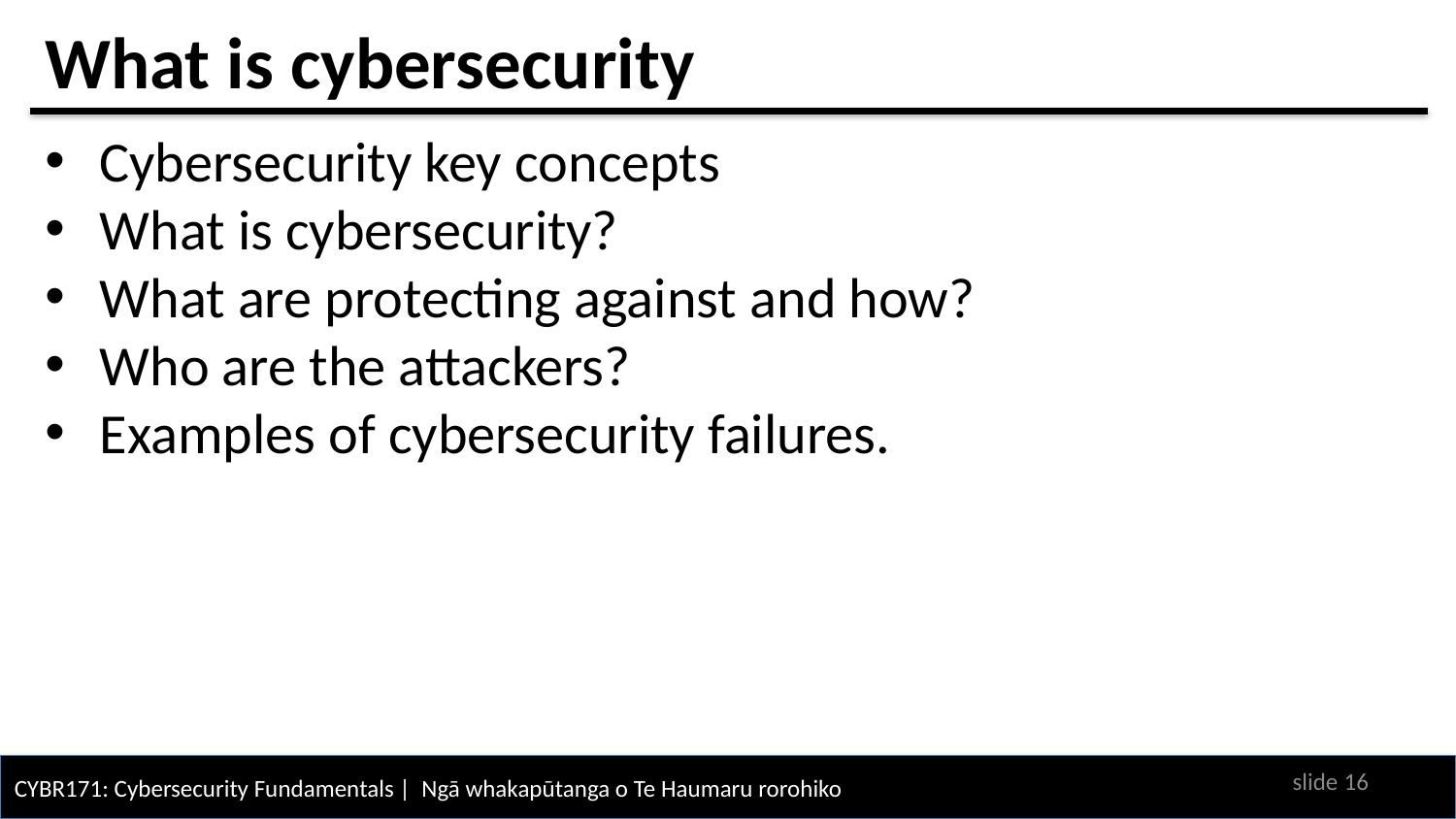

# What is cybersecurity
Cybersecurity key concepts
What is cybersecurity?
What are protecting against and how?
Who are the attackers?
Examples of cybersecurity failures.

slide 16